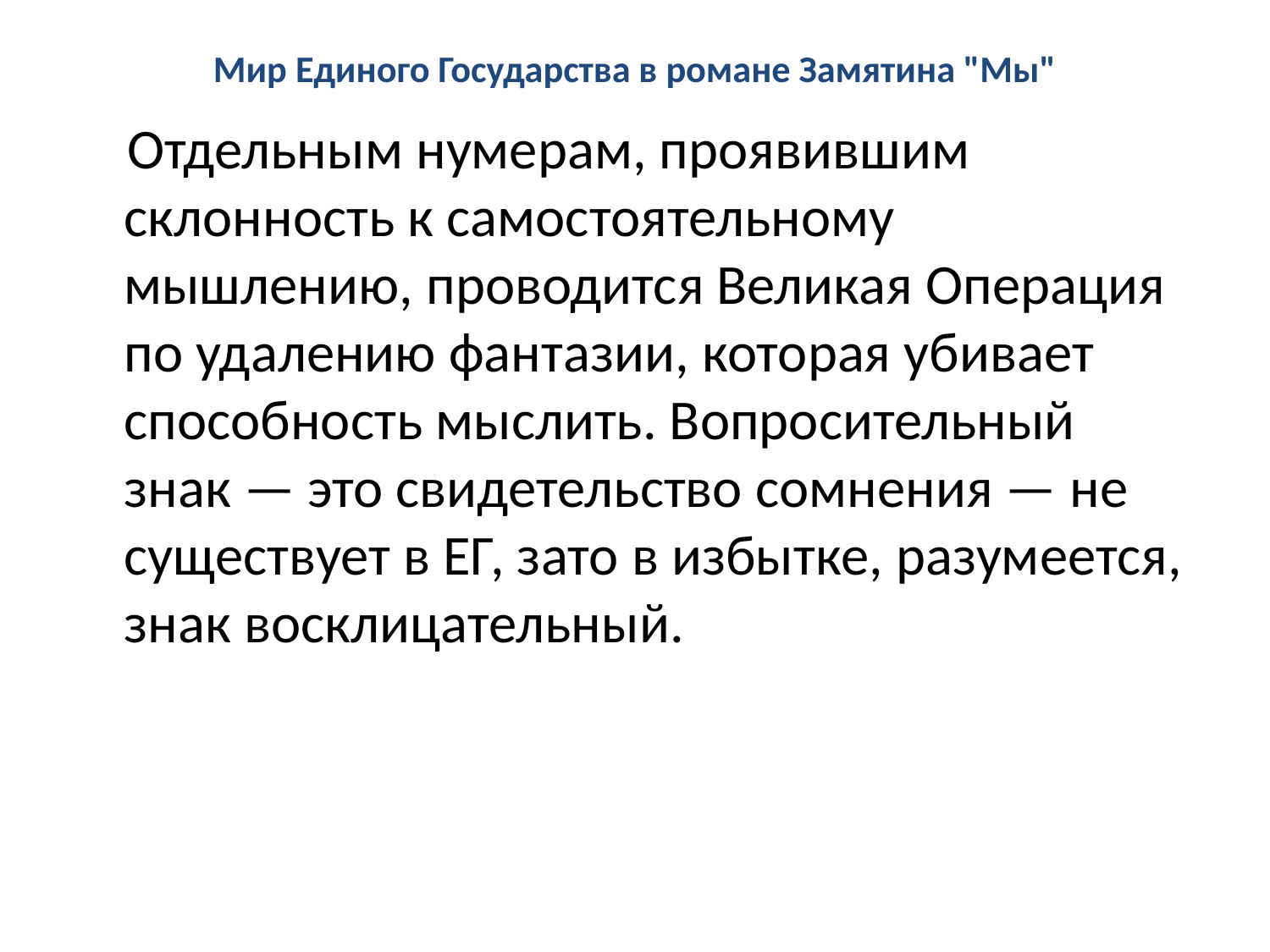

# Мир Единого Государства в романе Замятина "Мы"
    Отдельным нумерам, проявившим склонность к самостоятельному мышлению, проводится Великая Операция по удалению фантазии, которая убивает способность мыслить. Вопросительный знак — это свидетельство сомнения — не существует в ЕГ, зато в избытке, разумеется, знак восклицательный.